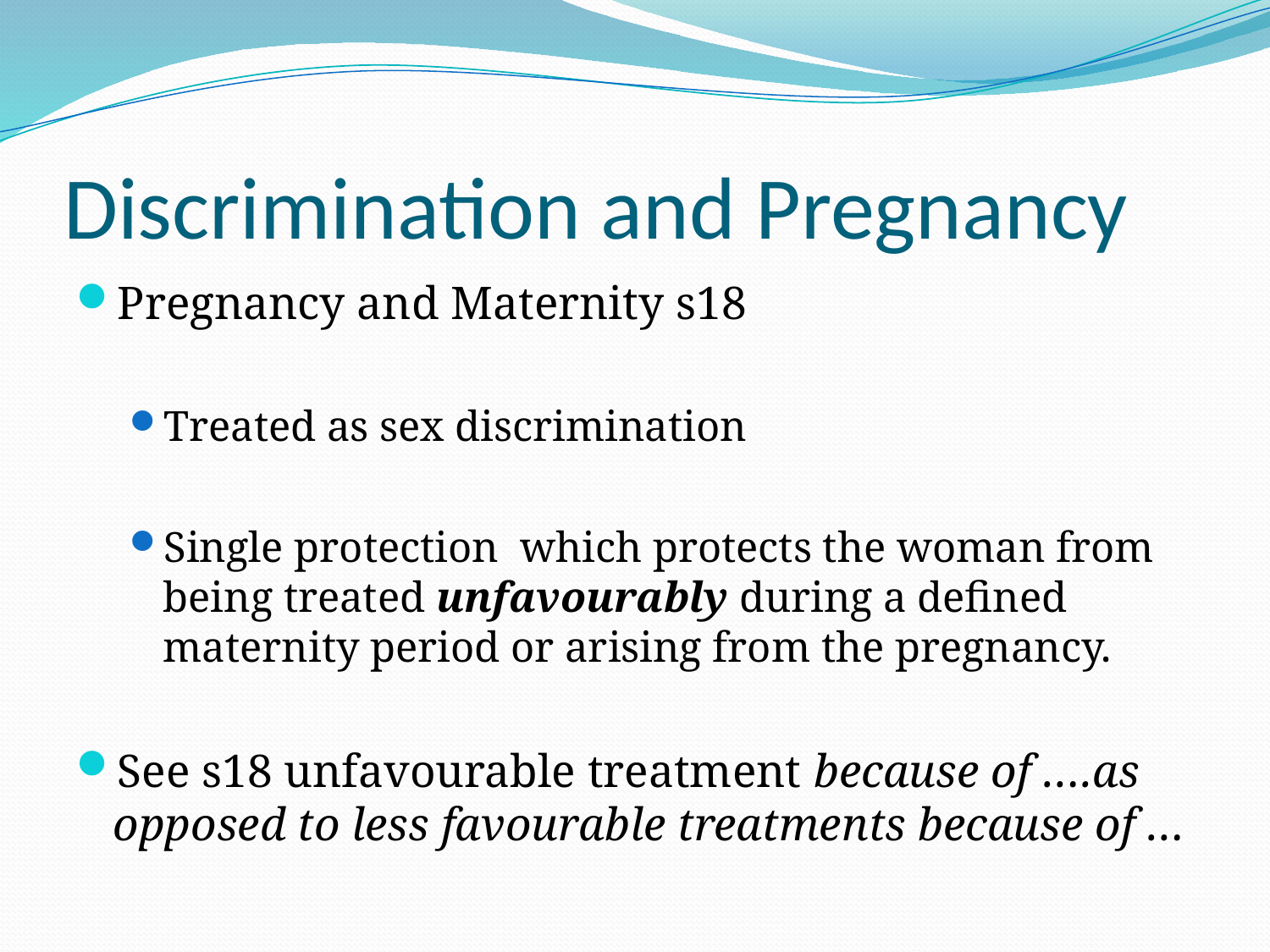

# Discrimination and Pregnancy
Pregnancy and Maternity s18

Treated as sex discrimination

Single protection  which protects the woman from being treated unfavourably during a defined maternity period or arising from the pregnancy.

See s18 unfavourable treatment because of ….as opposed to less favourable treatments because of …